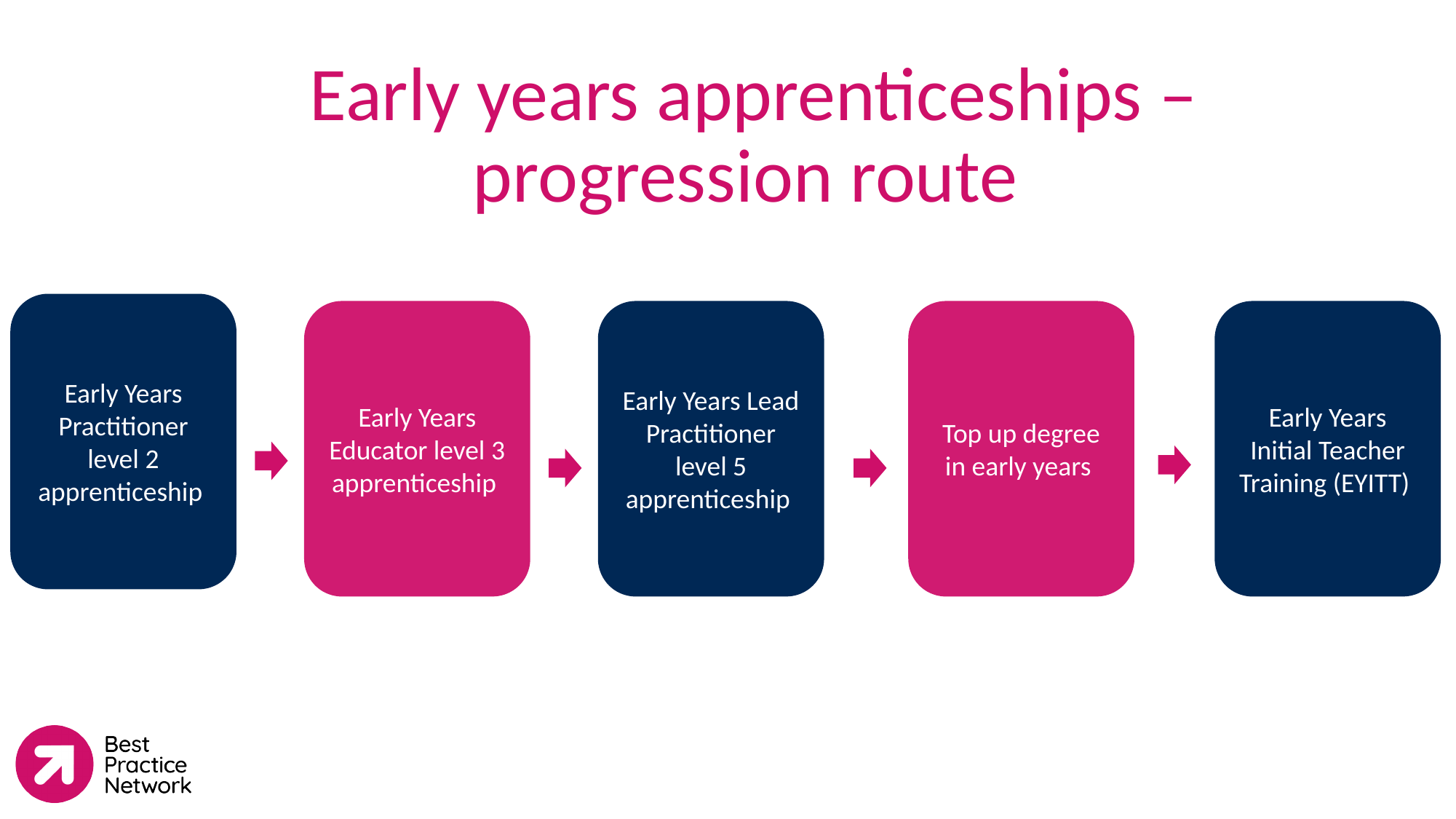

# Early years apprenticeships – progression route
Early Years Practitioner level 2 apprenticeship
Early Years Educator level 3 apprenticeship
Early Years Lead Practitioner level 5 apprenticeship
Top up degree in early years
Early Years Initial Teacher Training (EYITT)